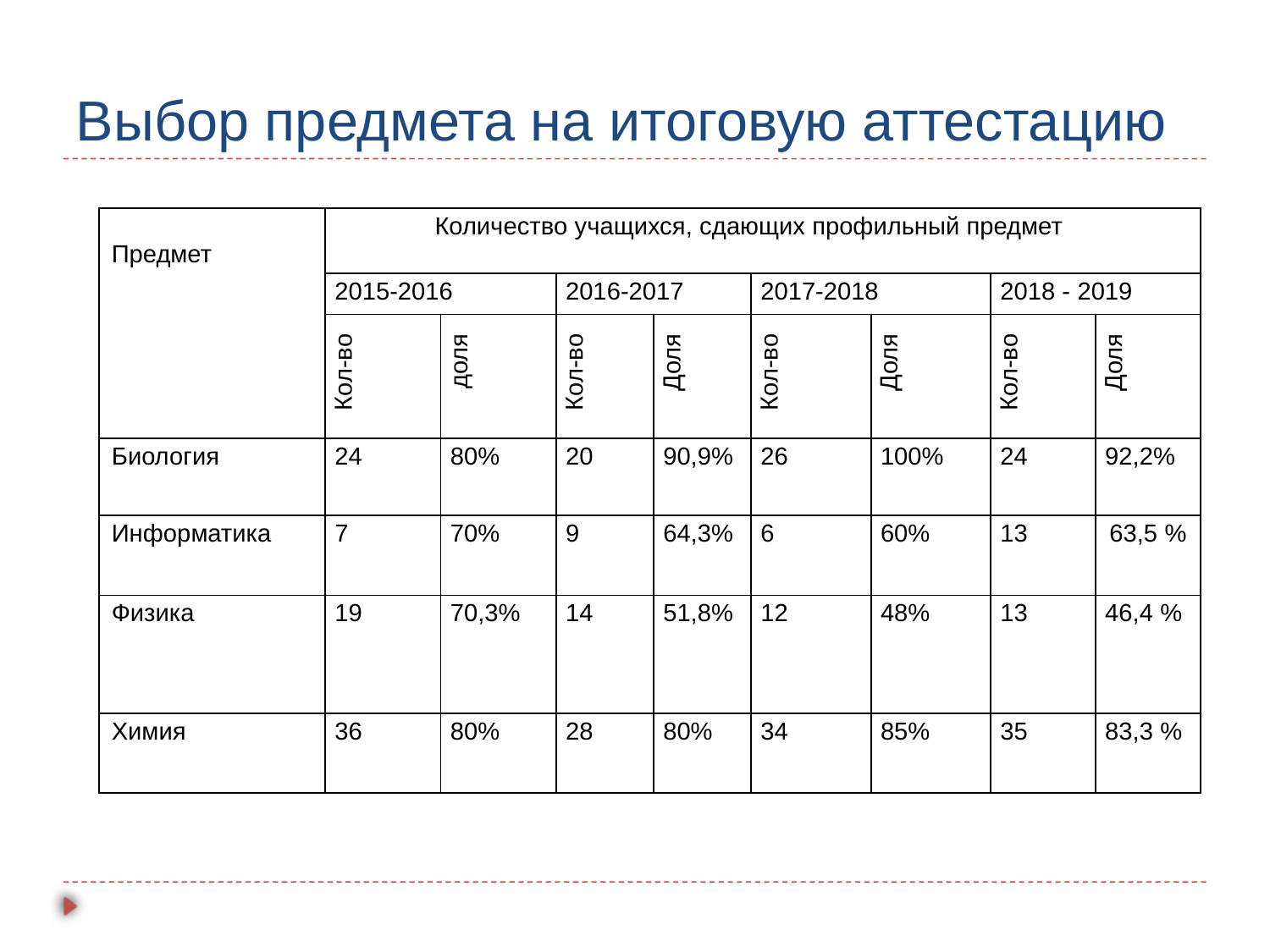

# Выбор предмета на итоговую аттестацию
| Предмет | Количество учащихся, сдающих профильный предмет |  |  |  |  |  |  |  |
| --- | --- | --- | --- | --- | --- | --- | --- | --- |
|  | 2015-2016 |  | 2016-2017 |  | 2017-2018 |  | 2018 - 2019 |  |
|  | Кол-во | доля | Кол-во | Доля | Кол-во | Доля | Кол-во | Доля |
| Биология | 24 | 80% | 20 | 90,9% | 26 | 100% | 24 | 92,2% |
| Информатика | 7 | 70% | 9 | 64,3% | 6 | 60% | 13 | 63,5 % |
| Физика | 19 | 70,3% | 14 | 51,8% | 12 | 48% | 13 | 46,4 % |
| Химия | 36 | 80% | 28 | 80% | 34 | 85% | 35 | 83,3 % |